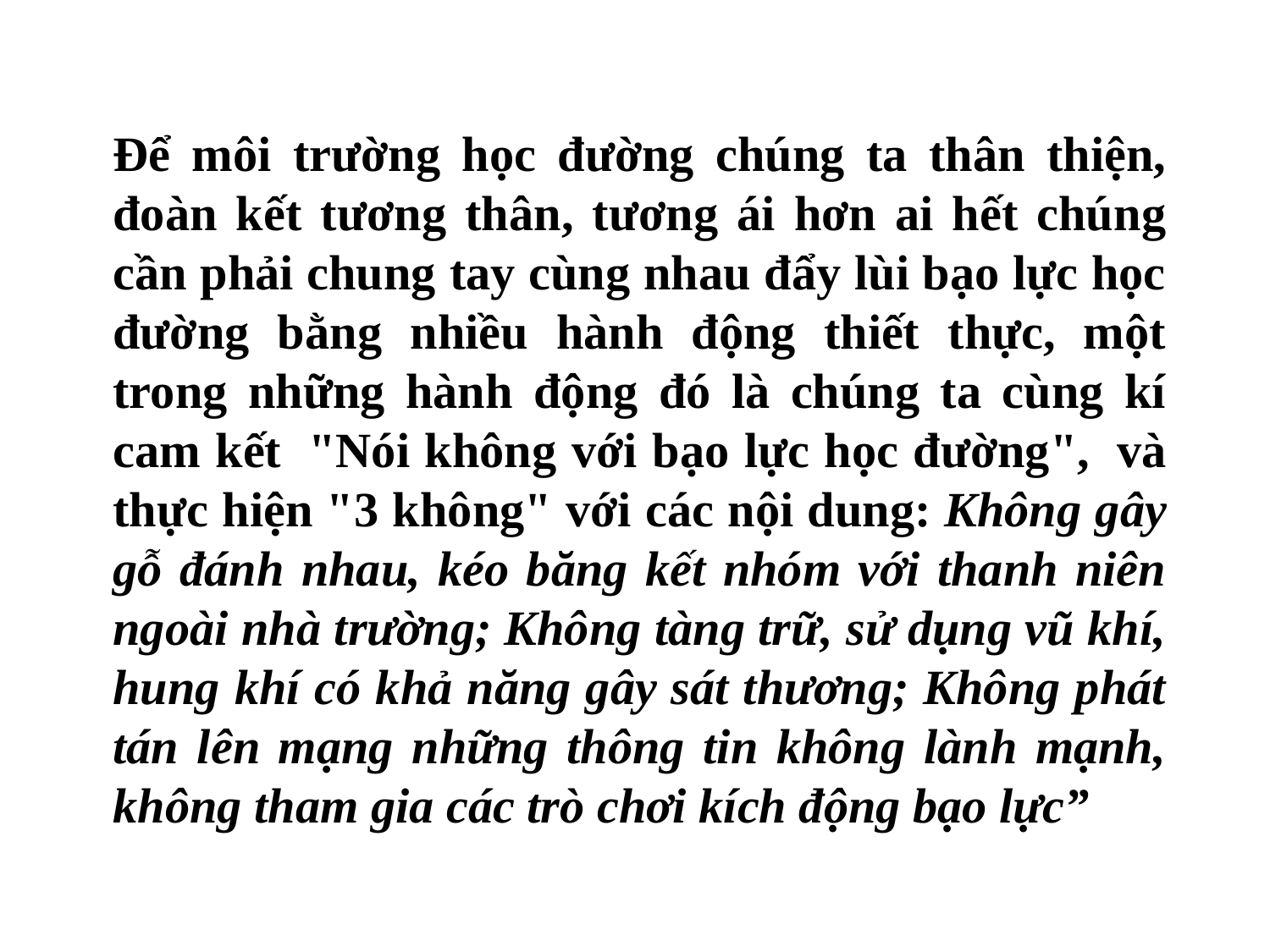

Để môi trường học đường chúng ta thân thiện, đoàn kết tương thân, tương ái hơn ai hết chúng cần phải chung tay cùng nhau đẩy lùi bạo lực học đường bằng nhiều hành động thiết thực, một trong những hành động đó là chúng ta cùng kí cam kết  "Nói không với bạo lực học đường",  và thực hiện "3 không" với các nội dung: Không gây gỗ đánh nhau, kéo băng kết nhóm với thanh niên ngoài nhà trường; Không tàng trữ, sử dụng vũ khí, hung khí có khả năng gây sát thương; Không phát tán lên mạng những thông tin không lành mạnh, không tham gia các trò chơi kích động bạo lực”